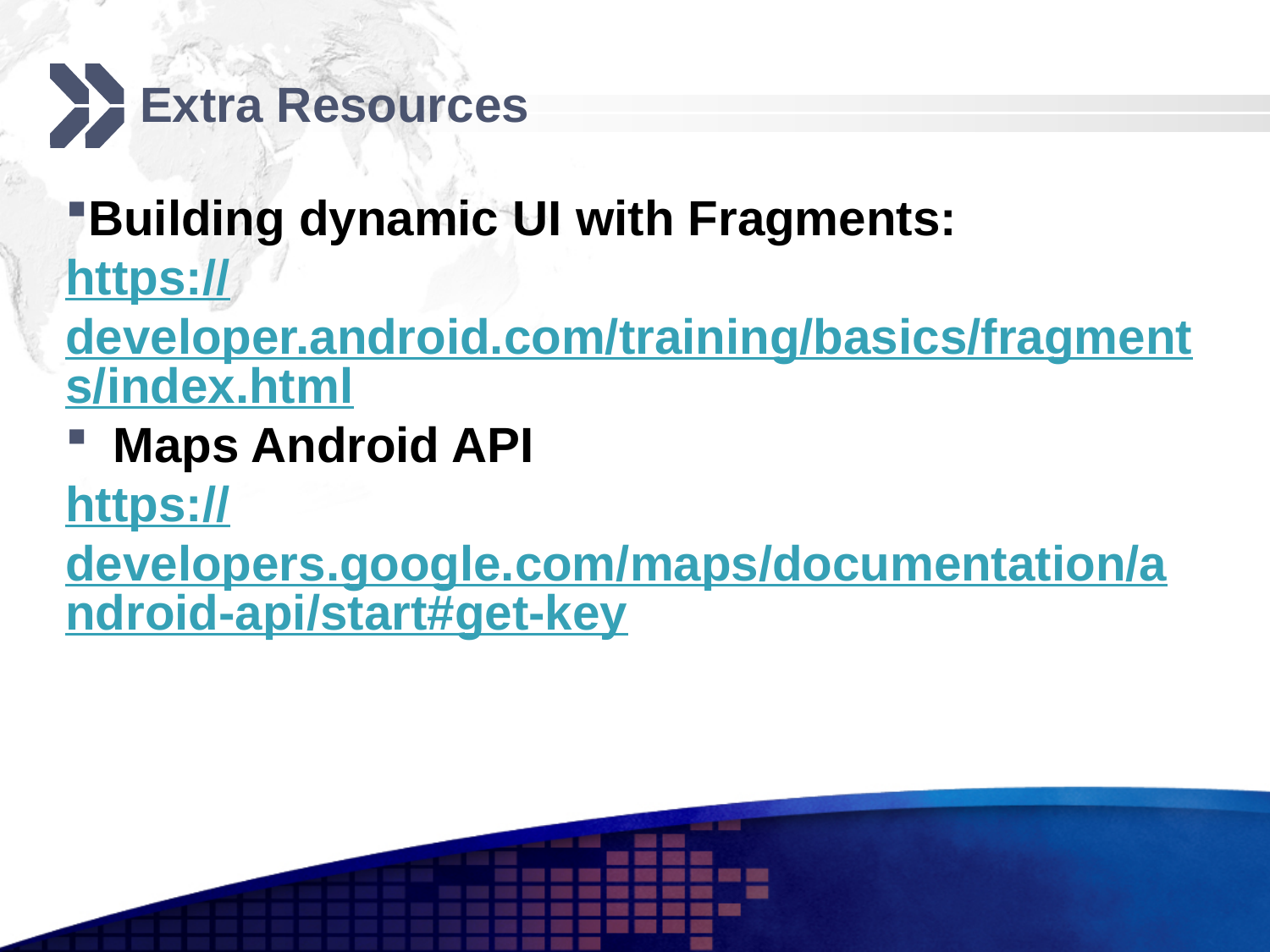

# Extra Resources
Building dynamic UI with Fragments:
https://developer.android.com/training/basics/fragments/index.html
Maps Android API
https://developers.google.com/maps/documentation/android-api/start#get-key